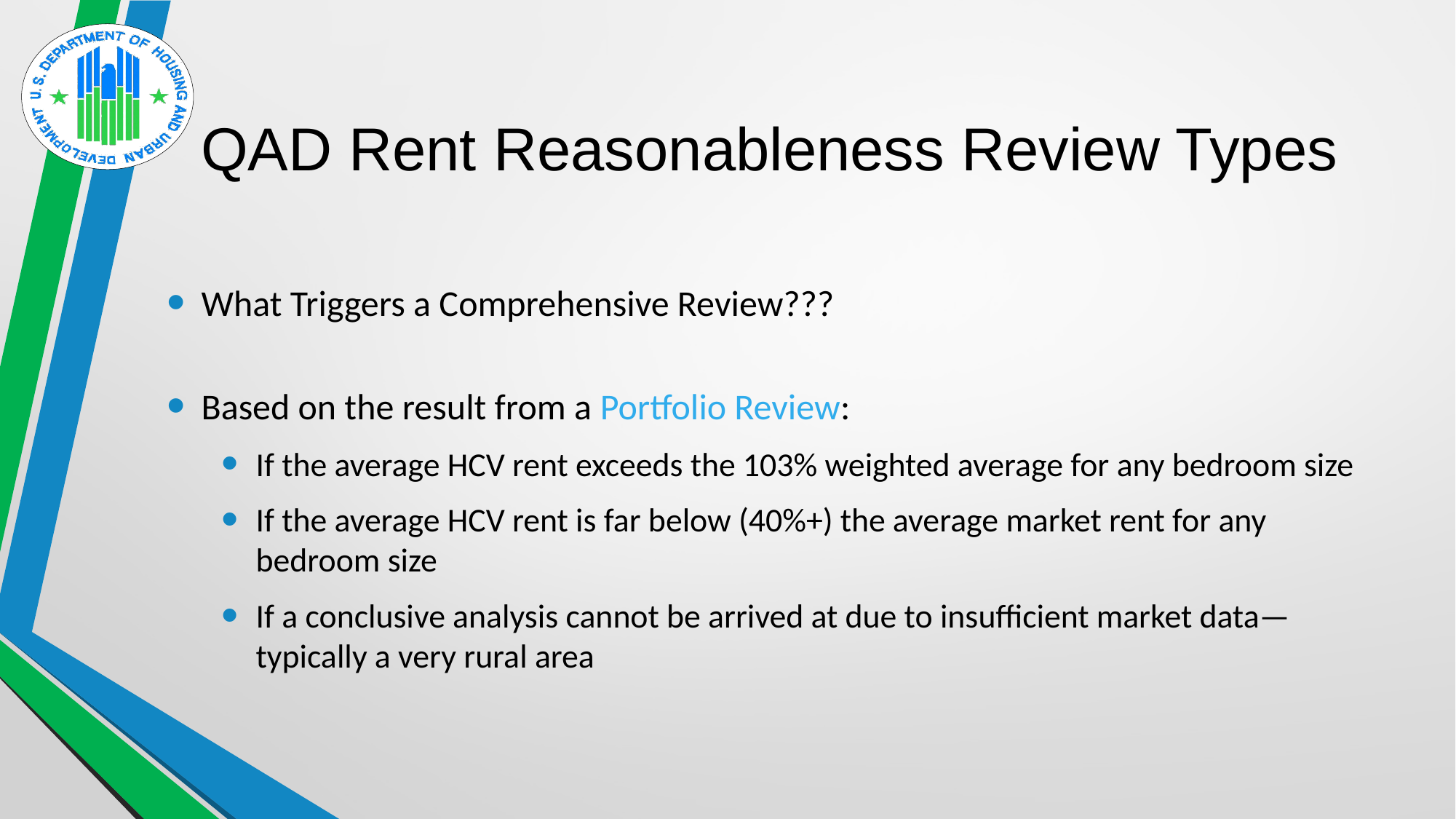

# QAD Rent Reasonableness Review Types
What Triggers a Comprehensive Review???
Based on the result from a Portfolio Review:
If the average HCV rent exceeds the 103% weighted average for any bedroom size
If the average HCV rent is far below (40%+) the average market rent for any bedroom size
If a conclusive analysis cannot be arrived at due to insufficient market data—typically a very rural area